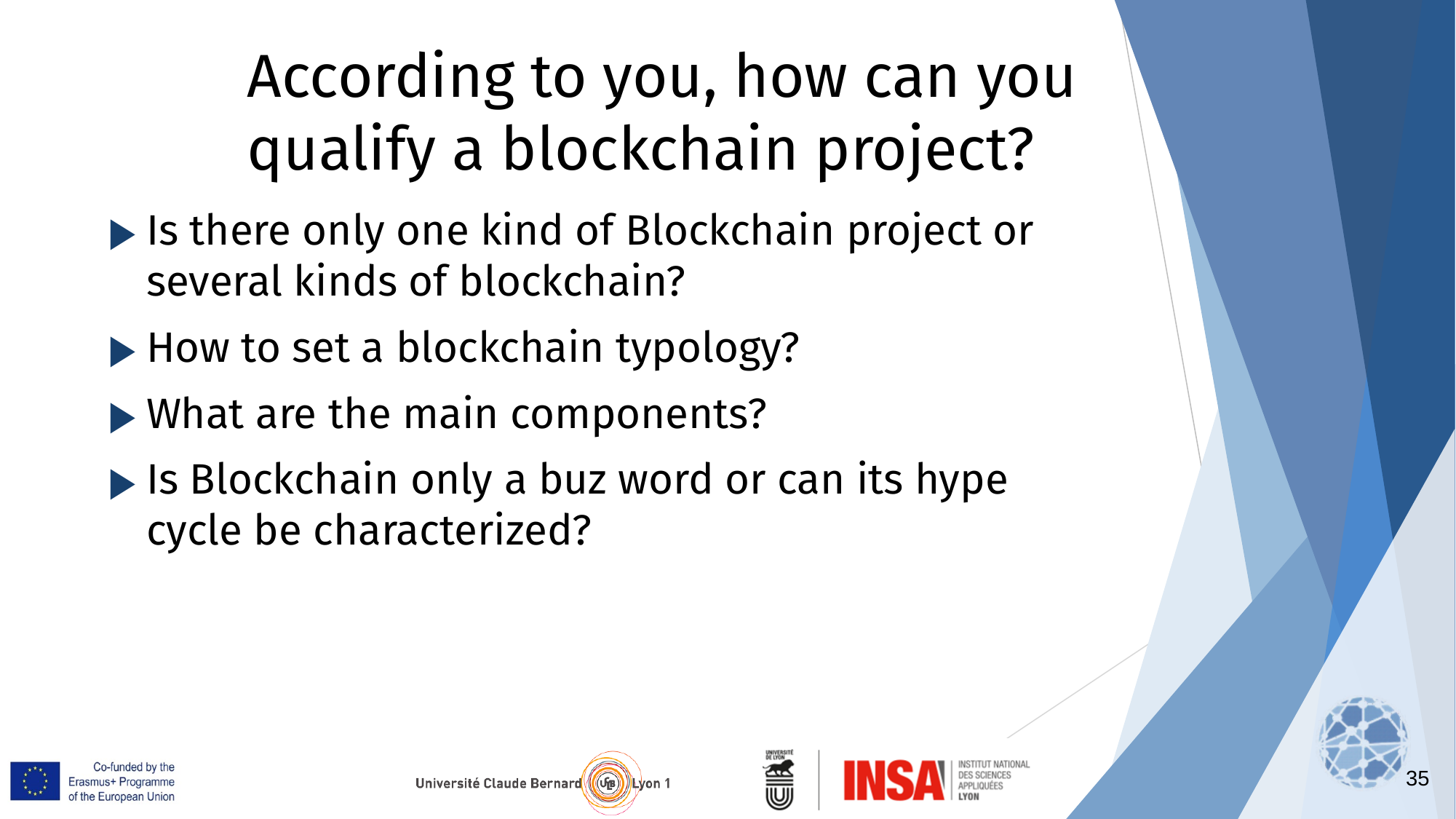

# According to you, how can you qualify a blockchain project?
Is there only one kind of Blockchain project or several kinds of blockchain?
How to set a blockchain typology?
What are the main components?
Is Blockchain only a buz word or can its hype cycle be characterized?